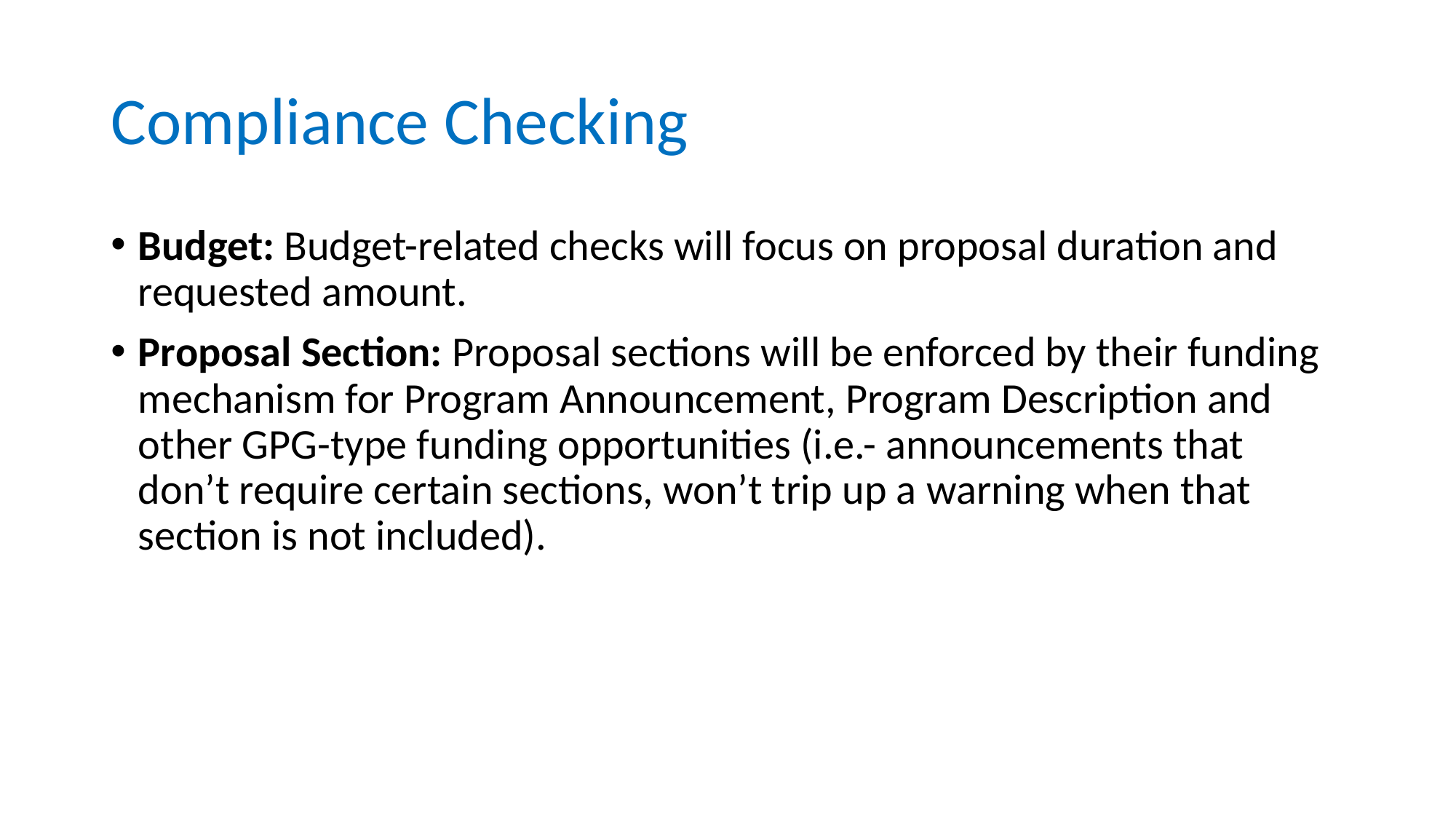

# Compliance Checking
Budget: Budget-related checks will focus on proposal duration and requested amount.
Proposal Section: Proposal sections will be enforced by their funding mechanism for Program Announcement, Program Description and other GPG-type funding opportunities (i.e.- announcements that don’t require certain sections, won’t trip up a warning when that section is not included).